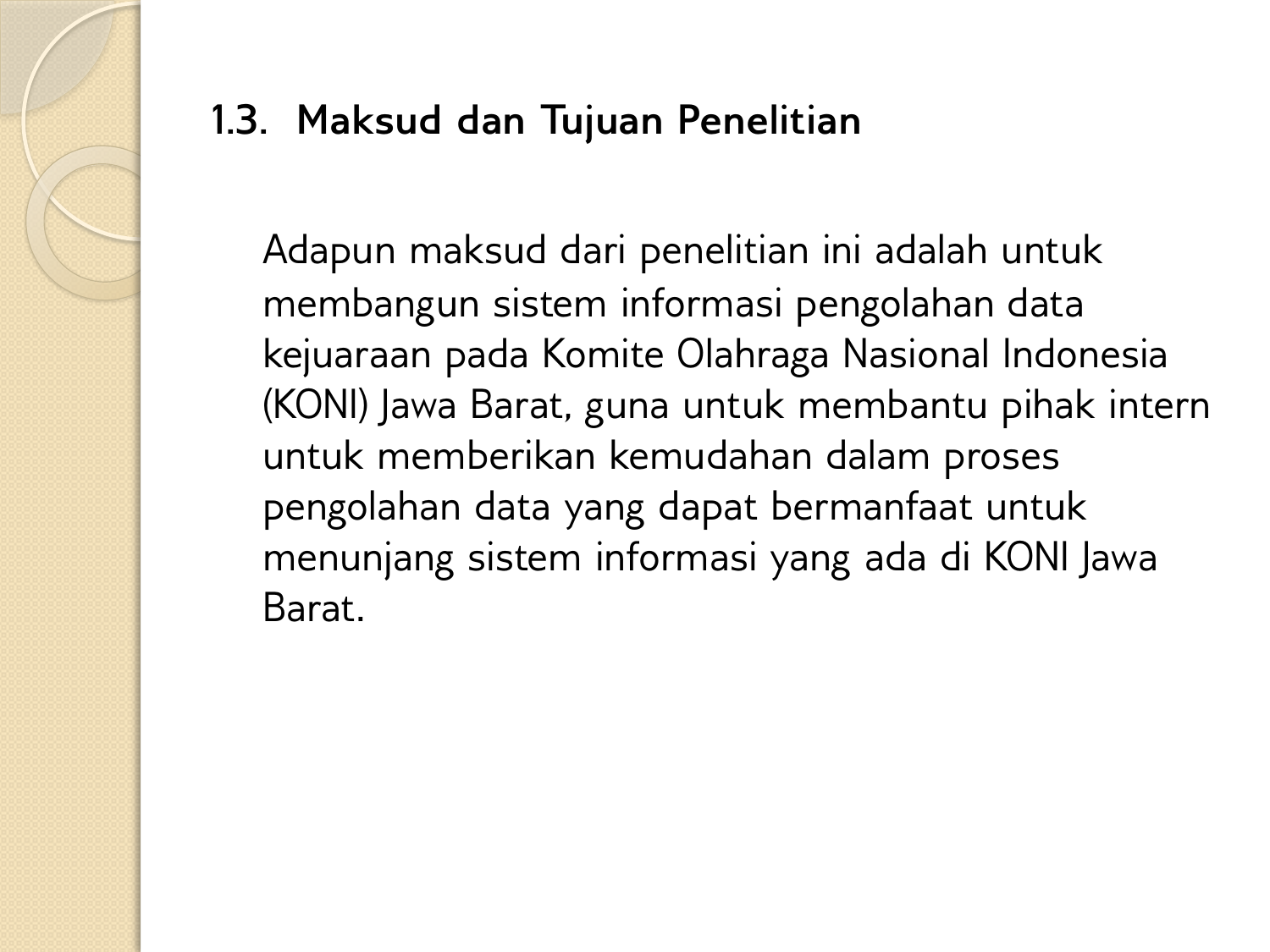

# 1.3.  Maksud dan Tujuan Penelitian
	Adapun maksud dari penelitian ini adalah untuk membangun sistem informasi pengolahan data kejuaraan pada Komite Olahraga Nasional Indonesia (KONI) Jawa Barat, guna untuk membantu pihak intern untuk memberikan kemudahan dalam proses pengolahan data yang dapat bermanfaat untuk menunjang sistem informasi yang ada di KONI Jawa Barat.